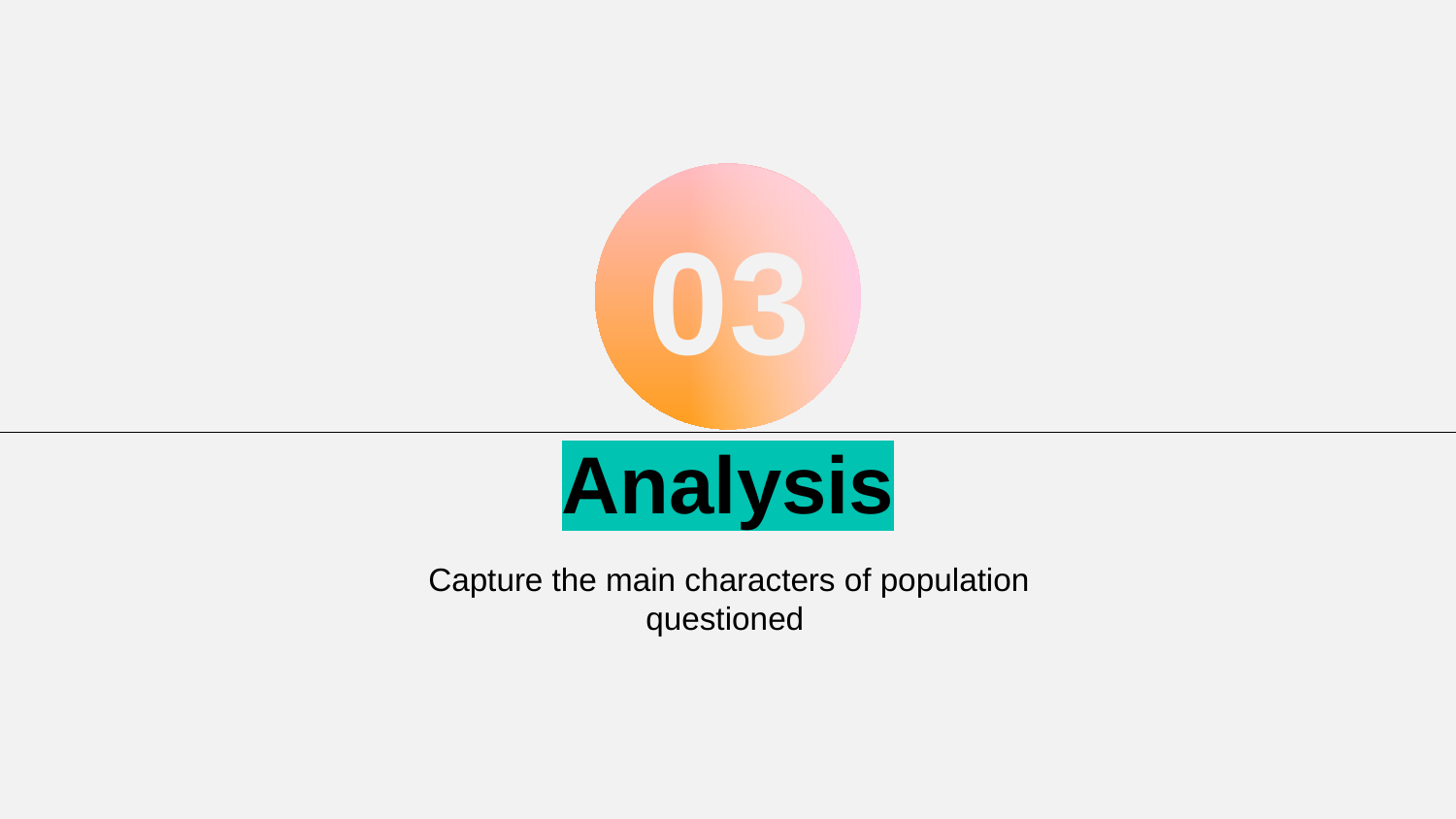

03
# Analysis
Capture the main characters of population questioned